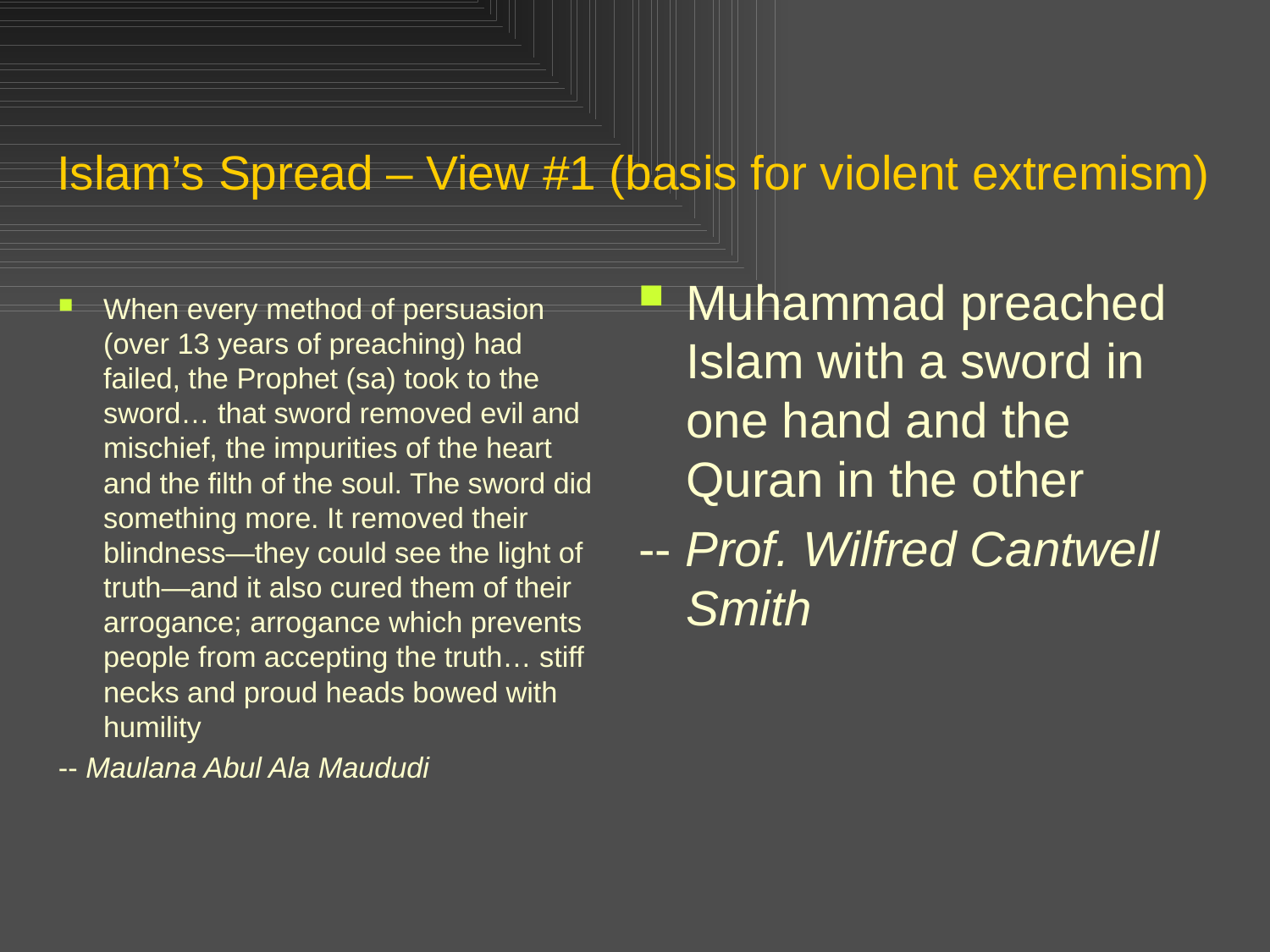

# Islam’s Spread – View #1 (basis for violent extremism)

When every method of persuasion (over 13 years of preaching) had failed, the Prophet (sa) took to the sword… that sword removed evil and mischief, the impurities of the heart and the filth of the soul. The sword did something more. It removed their blindness—they could see the light of truth—and it also cured them of their arrogance; arrogance which prevents people from accepting the truth… stiff necks and proud heads bowed with humility
-- Maulana Abul Ala Maududi
Muhammad preached Islam with a sword in one hand and the Quran in the other
-- Prof. Wilfred Cantwell Smith